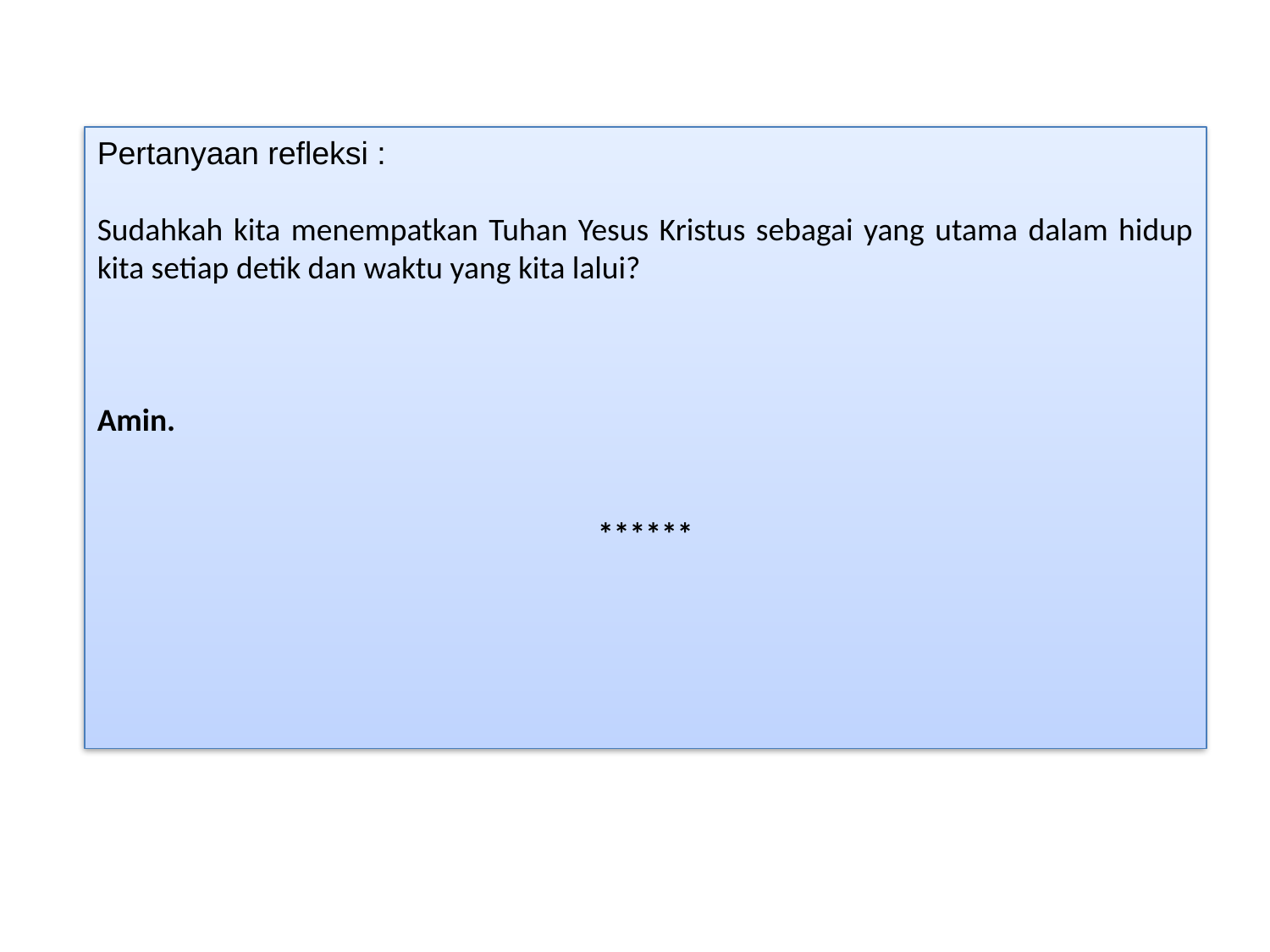

Pertanyaan refleksi :

Sudahkah kita menempatkan Tuhan Yesus Kristus sebagai yang utama dalam hidup kita setiap detik dan waktu yang kita lalui?

Amin.

******